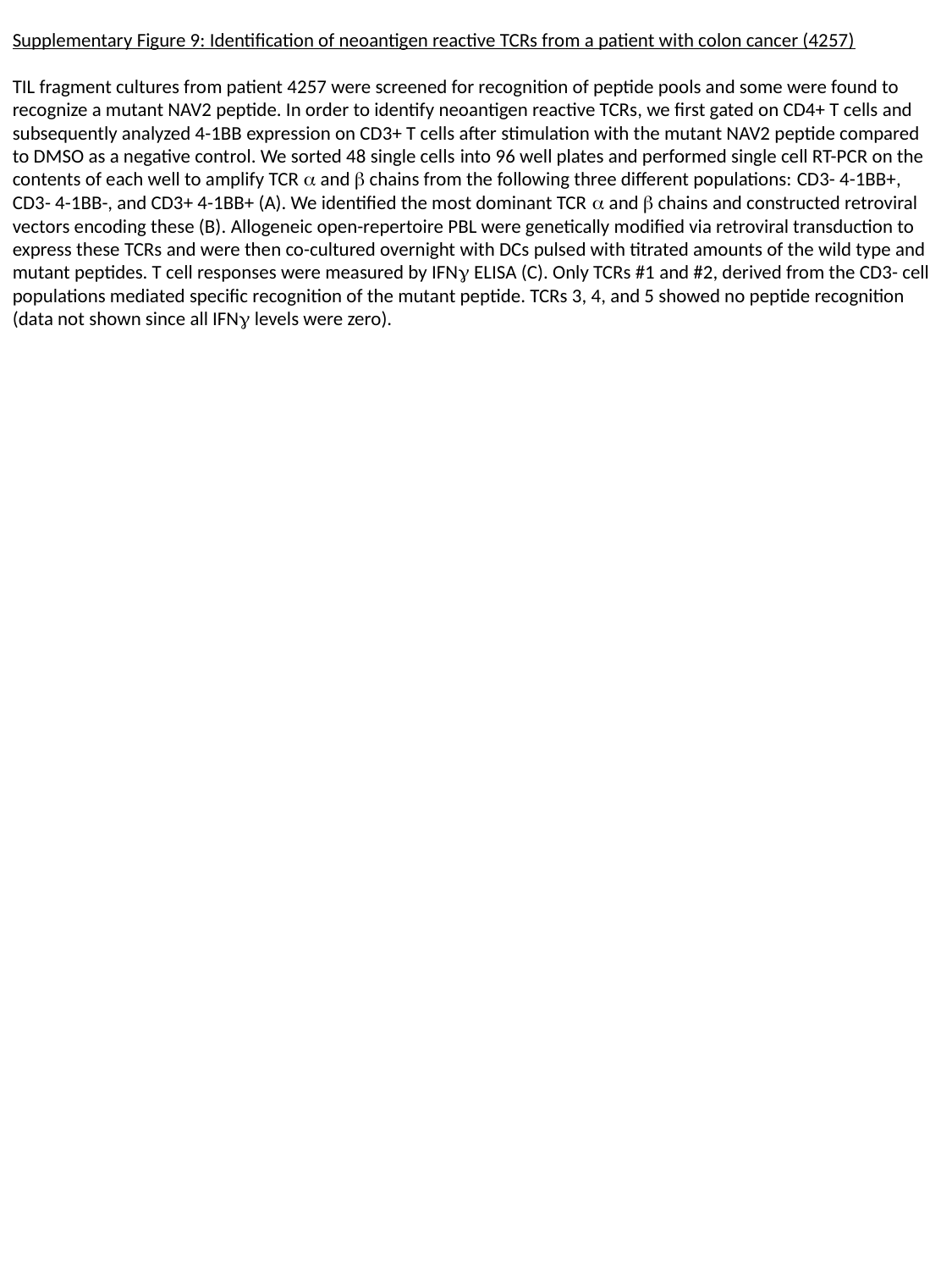

Supplementary Figure 9: Identification of neoantigen reactive TCRs from a patient with colon cancer (4257)

TIL fragment cultures from patient 4257 were screened for recognition of peptide pools and some were found to recognize a mutant NAV2 peptide. In order to identify neoantigen reactive TCRs, we first gated on CD4+ T cells and subsequently analyzed 4-1BB expression on CD3+ T cells after stimulation with the mutant NAV2 peptide compared to DMSO as a negative control. We sorted 48 single cells into 96 well plates and performed single cell RT-PCR on the contents of each well to amplify TCR α and β chains from the following three different populations: CD3- 4-1BB+, CD3- 4-1BB-, and CD3+ 4-1BB+ (A). We identified the most dominant TCR α and β chains and constructed retroviral vectors encoding these (B). Allogeneic open-repertoire PBL were genetically modified via retroviral transduction to express these TCRs and were then co-cultured overnight with DCs pulsed with titrated amounts of the wild type and mutant peptides. T cell responses were measured by IFNγ ELISA (C). Only TCRs #1 and #2, derived from the CD3- cell populations mediated specific recognition of the mutant peptide. TCRs 3, 4, and 5 showed no peptide recognition (data not shown since all IFNγ levels were zero).